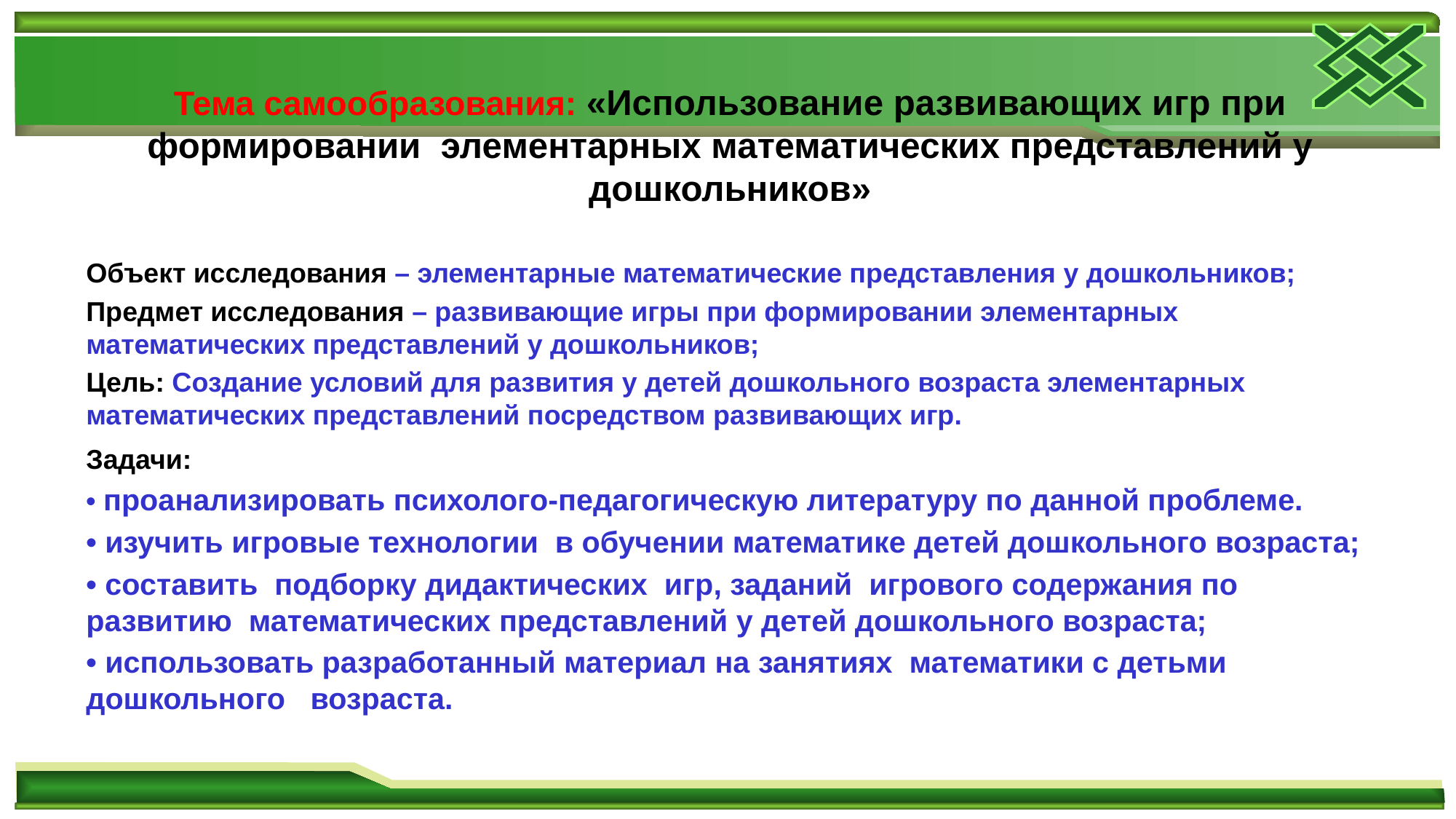

Тема самообразования: «Использование развивающих игр при формировании  элементарных математических представлений у дошкольников»

Объект исследования – элементарные математические представления у дошкольников;
Предмет исследования – развивающие игры при формировании элементарных математических представлений у дошкольников;
Цель: Создание условий для развития у детей дошкольного возраста элементарных математических представлений посредством развивающих игр.
Задачи:
• проанализировать психолого-педагогическую литературу по данной проблеме.
• изучить игровые технологии  в обучении математике детей дошкольного возраста;
• составить  подборку дидактических  игр, заданий  игрового содержания по развитию  математических представлений у детей дошкольного возраста;
• использовать разработанный материал на занятиях  математики с детьми дошкольного   возраста.